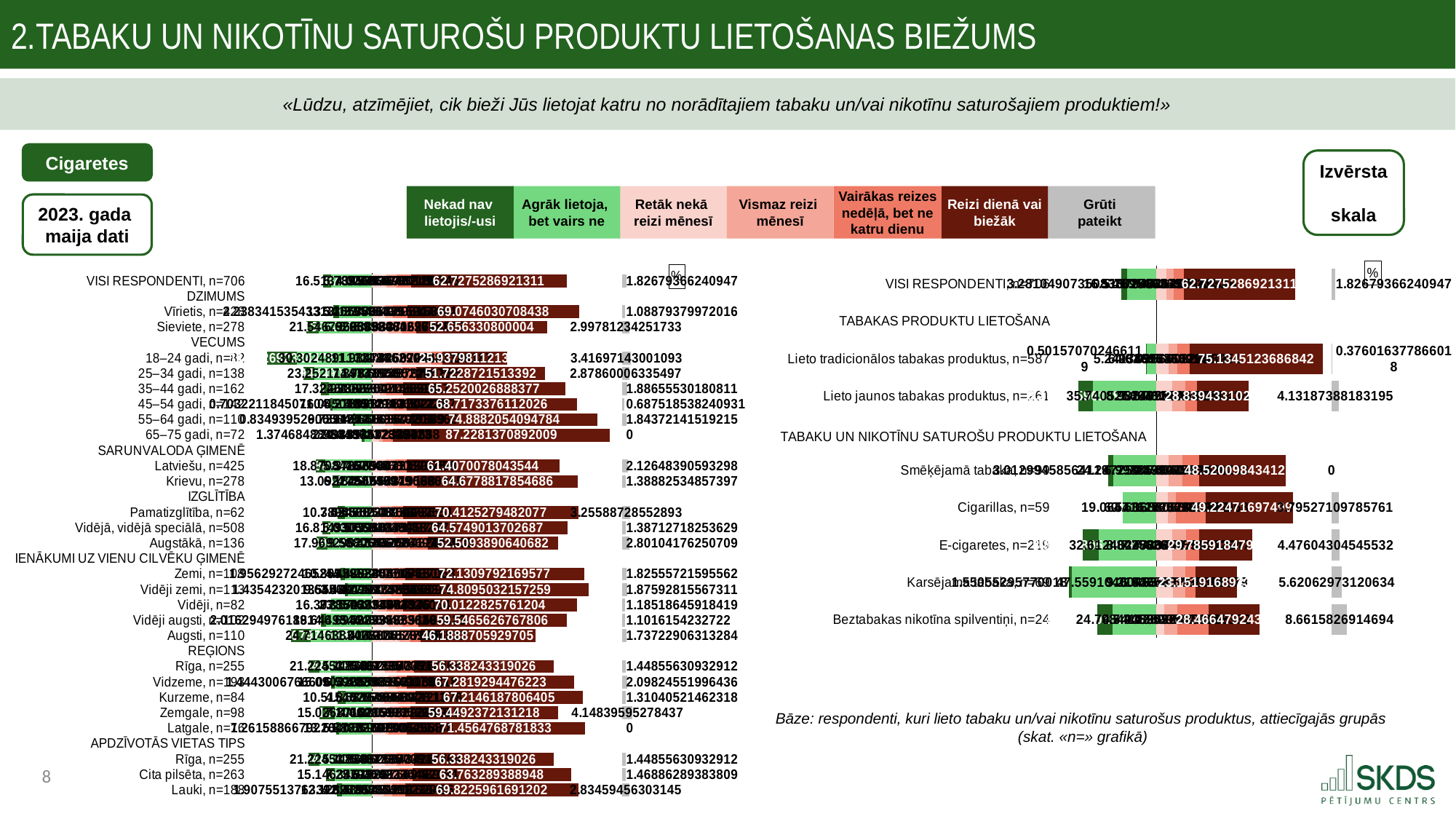

2.Tabaku un nikotīnu saturošu produktu lietošanas biežums
«Lūdzu, atzīmējiet, cik bieži Jūs lietojat katru no norādītajiem tabaku un/vai nikotīnu saturošajiem produktiem!»
Cigaretes
Izvērsta
skala
Nekad nav
lietojis/-usi
Agrāk lietoja,
bet vairs ne
Retāk nekā
reizi mēnesī
Vismaz reizi
mēnesī
Vairākas reizes nedēļā, bet ne katru dienu
Reizi dienā vai biežāk
Grūti
pateikt
2023. gada
maija dati

### Chart: %

| Category | . | Nekad nav lietojis/-usi | Agrāk lietoja, bet tagad vairs ne | Retāk nekā reizi mēnesī | Vismaz reizi mēnesī | Vairākas reizes nedēļā, bet ne katru dienu | Reizi dienā vai biežāk | . | Grūti pateikt |
|---|---|---|---|---|---|---|---|---|---|
| VISI RESPONDENTI, n=706 | 27.410397843064867 | 3.28104907350838 | 16.51373452124712 | 5.789568369601161 | 4.02086075924932 | 5.840464921853464 | 62.72752869213113 | 22.29240513992557 | 1.8267936624094654 |
| DZIMUMS | 47.205181437820364 | None | None | None | None | None | None | None | None |
| Vīrietis, n=428 | 31.625043997997246 | 2.238341535433127 | 13.34179590438999 | 5.265873540552069 | 3.224454989616389 | 5.766137159444439 | 69.07460307084384 | 17.339759122303914 | 1.0887937997201642 |
| Sieviete, n=278 | 20.72282291657956 | 4.935561583207121 | 21.546796938033687 | 6.620539293169687 | 5.28455480627446 | 5.958404236793725 | 52.656330800004 | 30.150998746518773 | 2.997812342517329 |
| VECUMS | 47.205181437820364 | None | None | None | None | None | None | None | None |
| 18–24 gadi, n=82 | 5.0 | 11.902692324471978 | 30.302489113348386 | 11.984744582226151 | 11.826070615316342 | 4.6290508132618715 | 25.937981121364363 | 46.29298075059193 | 3.4169714300109253 |
| 25–34 gadi, n=138 | 19.66438052913376 | 4.288689434905747 | 23.252111473780857 | 7.397416550149001 | 4.787872952286707 | 5.672437374183499 | 51.72287215133923 | 31.09022885480221 | 2.8786000633549724 |
| 35–44 gadi, n=162 | 26.776599555828287 | 3.103971118570702 | 17.324610763421372 | 2.998909500496661 | 2.336270470269235 | 7.097680156596172 | 65.25200268883773 | 22.985965066560844 | 1.8865553018081063 |
| 45–54 gadi, n=142 | 30.45686174121022 | 0.7032211845071039 | 16.04509851210304 | 6.2169636368502665 | 2.7986491968722227 | 4.831211320223968 | 68.71733761120255 | 18.10666611761164 | 0.6875185382409308 |
| 55–64 gadi, n=110 | 39.63482048347656 | 0.8349395290058395 | 6.735421425337965 | 5.119521835302076 | 3.4365803574938933 | 7.141610028189663 | 74.88820540947842 | 10.084910252296599 | 1.8437214151921504 |
| 65–75 gadi, n=72 | 42.876009320581055 | 1.3746848849358972 | 2.9544872323034164 | 2.8348681782671306 | 1.3953502329057996 | 4.212472382386797 | 87.22813708920091 | 5.000000000000007 | 0.0 |
| SARUNVALODA ĢIMENĒ | 47.205181437820364 | None | None | None | None | None | None | None | None |
| Latviešu, n=425 | 24.649620909163406 | 3.6847188586499047 | 18.870841670007056 | 5.5733358411129545 | 3.7677486808767813 | 4.56986323906598 | 61.40700780435443 | 25.352872317350503 | 2.1264839059329828 |
| Krievu, n=278 | 31.41289584773301 | 2.700006415092447 | 13.092279174994907 | 6.182515543191679 | 4.450990179069693 | 7.5075015536086545 | 64.67788178546856 | 17.851938821422067 | 1.3888253485739699 |
| IZGLĪTĪBA | 47.205181437820364 | None | None | None | None | None | None | None | None |
| Pamatizglītība, n=62 | 33.493735322558706 | 2.9219942644470343 | 10.789451850814618 | 3.524752213092667 | 4.588014892973517 | 4.507371544935506 | 70.41252794820772 | 17.638161283551234 | 3.2558872855289254 |
| Vidējā, vidējā speciālā, n=508 | 27.342381407869674 | 3.047869633866174 | 16.814930396084513 | 5.030658403995317 | 3.575218171427272 | 5.569294841821724 | 64.57490137026869 | 21.920755095247642 | 1.3871271825362859 |
| Augstākā, n=136 | 24.938422281268604 | 4.297468932889928 | 17.969290223661833 | 9.588064575848282 | 5.4026612669782486 | 7.4320841740463495 | 52.50938906406824 | 25.738628801819527 | 2.8010417625070927 |
| IENĀKUMI UZ VIENU CILVĒKU ĢIMENĒ | 47.205181437820364 | None | None | None | None | None | None | None | None |
| Zemi, n=108 | 34.441493492296196 | 1.956292724652547 | 10.807395220871618 | 4.458984066476797 | 4.528385400715009 | 4.292406154370675 | 72.13097921695774 | 15.260073044240427 | 1.8255572159556235 |
| Vidēji zemi, n=113 | 36.124077246717256 | 1.4354232013558668 | 9.645680989747243 | 3.4891308359384863 | 4.327160247596092 | 4.417173353963261 | 74.80950321572594 | 13.62786022953687 | 1.8759281556731096 |
| Vidēji, n=82 | 30.832330544379918 | 0.0 | 16.372850893440447 | 2.3172245462597596 | 3.3503397967346107 | 6.762115728260637 | 70.01228257612036 | 18.228865235385282 | 1.1851864591841945 |
| Vidēji augsti, n=102 | 26.543952013086887 | 2.0162949761891364 | 18.64493444854434 | 6.694223399736259 | 5.597235559849244 | 6.399133515628234 | 59.54656267678055 | 22.433672730766354 | 1.1016154232722004 |
| Augsti, n=110 | 14.609486292509988 | 7.881056797492858 | 24.714638347817516 | 11.003583857728758 | 4.162048209306324 | 4.3125731315512015 | 46.18887059297053 | 35.003752091203836 | 1.7372290631328398 |
| REĢIONS | 47.205181437820364 | None | None | None | None | None | None | None | None |
| Rīga, n=255 | 21.787445407884018 | 4.193198483763875 | 21.224537546172474 | 5.118685256434258 | 4.839618350094774 | 6.8371607351796415 | 56.33824331902597 | 27.537120222026 | 1.44855630932912 |
| Vidzeme, n=193 | 30.670457182649518 | 1.4443006766605972 | 15.09042357851025 | 6.592838816330662 | 3.4028659490786297 | 4.089396011833178 | 67.28192944762232 | 19.30379765789586 | 2.098245519964361 |
| Kurzeme, n=84 | 33.282106234954796 | 3.407587423305703 | 10.515487779559866 | 4.815297888832795 | 5.581616441821131 | 7.154986471216783 | 67.21461878064049 | 15.904308300249445 | 1.3104052146231846 |
| Zemgale, n=98 | 26.1427590998275 | 6.035551316397705 | 15.026871021595156 | 7.106600617372648 | 4.00235998562918 | 4.230983893099161 | 59.44923721312181 | 25.881646173537845 | 4.148395952784367 |
| Latgale, n=76 | 32.73957460898978 | 1.2615886679215984 | 13.204018160908989 | 5.388227077044954 | 1.1202897926266782 | 7.5693994233144775 | 71.45647687818332 | 15.136434711591212 | 0.0 |
| APDZĪVOTĀS VIETAS TIPS | 47.205181437820364 | None | None | None | None | None | None | None | None |
| Rīga, n=255 | 21.787445407884018 | 4.193198483763875 | 21.224537546172474 | 5.118685256434258 | 4.839618350094774 | 6.8371607351796415 | 56.33824331902597 | 27.537120222026 | 1.44855630932912 |
| Cita pilsēta, n=263 | 28.66845634045889 | 3.3903783044500435 | 15.146346792911432 | 7.257941983144665 | 3.6189575894892982 | 5.354223047218398 | 63.763289388948046 | 20.67641587396024 | 1.4688628938380899 |
| Lauki, n=188 | 33.168650535481994 | 1.9075513763391994 | 12.128979525999169 | 4.628380273162307 | 3.489043180162907 | 5.188854912184859 | 69.82259616912015 | 17.54195334813043 | 2.8345945630314464 |

### Chart: %

| Category | . | Nekad nav lietojis/-usi | Agrāk lietoja, bet tagad vairs ne | Retāk nekā reizi mēnesī | Vismaz reizi mēnesī | Vairākas reizes nedēļā, bet ne katru dienu | Reizi dienā vai biežāk | . | Grūti pateikt |
|---|---|---|---|---|---|---|---|---|---|
| VISI RESPONDENTI, n=706 | 34.31487336757985 | 3.28104907350838 | 16.51373452124712 | 5.789568369601161 | 4.02086075924932 | 5.840464921853464 | 62.72752869213113 | 20.50260040272112 | 1.82679366240947 |
| TABAKAS PRODUKTU LIETOŠANA | None | None | None | None | None | None | None | None | None |
| Lieto tradicionālos tabakas produktus, n=587 | 48.36669648575758 | 0.5015707024661192 | 5.24138977411165 | 6.934696860291096 | 4.816153589141361 | 6.99566032743951 | 75.13451236868423 | 5.000000000000005 | 0.37601637786601844 |
| Lieto jaunos tabakas produktus, n=261 | 10.094135306801299 | 8.27499596139892 | 35.74052569413513 | 8.981439861452186 | 7.249796044904107 | 6.781935453574337 | 28.839433102703374 | 47.02841868292219 | 4.131873881831946 |
|  | None | None | None | None | None | None | None | None | None |
| Smēķējamā tabaka, n=99 | 26.84940789803372 | 3.0129945856411906 | 24.24725447866044 | 6.998854040482629 | 7.72139075482717 | 9.499407706261326 | 48.520098434127235 | 26.141272209857842 | 0.0 |
| Cigarillas, n=59 | 35.0439456900091 | 0.0 | 19.065711272326247 | 6.5416101674519185 | 4.5868608848652075 | 16.78582960250683 | 49.22471697499221 | 21.742005515740033 | 3.7952710978576087 |
| E-cigaretes, n=219 | 12.5992764318894 | 8.897978057068146 | 32.612402473377806 | 8.842806454779769 | 7.758095976112215 | 7.6267555141294725 | 29.78591847907723 | 44.86744672145752 | 4.476043045455322 |
| Karsējamā tabaka, n=69 | 5.0 | 1.5505529577001764 | 47.559104004635174 | 9.214364932521994 | 6.9478801152773295 | 5.955551366318792 | 23.151916892340203 | 53.61130983909789 | 5.6206297312063365 |
| Beztabakas nikotīna spilventiņi, n=24 | 20.761902967420575 | 8.549260100686617 | 24.79849389422816 | 4.541138995421906 | 7.445369663064645 | 17.537675411238183 | 28.46647924389108 | 40.890359831940394 | 8.661582691469398 |
Bāze: respondenti, kuri lieto tabaku un/vai nikotīnu saturošus produktus, attiecīgajās grupās
(skat. «n=» grafikā)